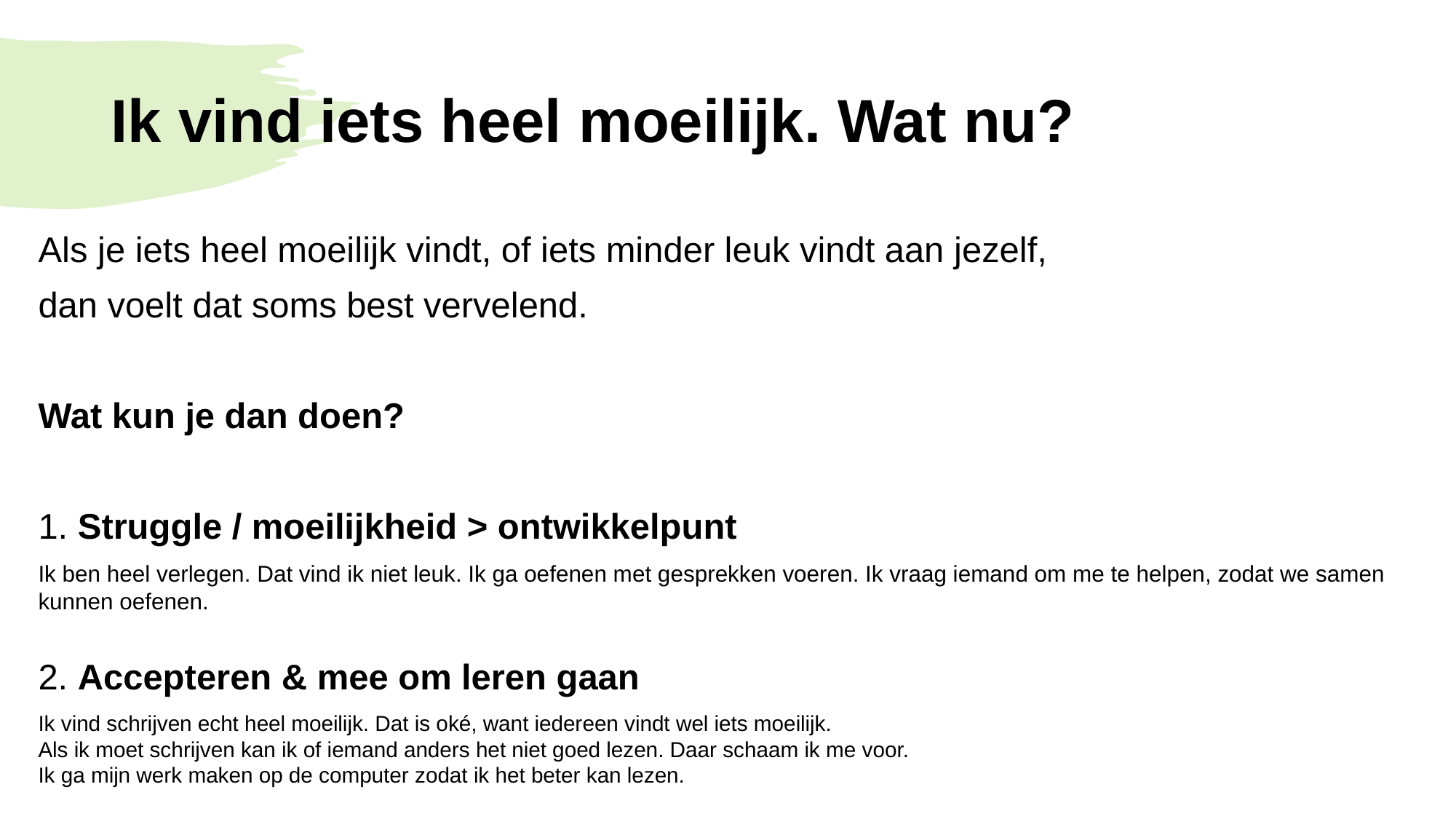

# Ik vind iets heel moeilijk. Wat nu?
Als je iets heel moeilijk vindt, of iets minder leuk vindt aan jezelf,
dan voelt dat soms best vervelend.

Wat kun je dan doen?

1. Struggle / moeilijkheid > ontwikkelpunt
Ik ben heel verlegen. Dat vind ik niet leuk. Ik ga oefenen met gesprekken voeren. Ik vraag iemand om me te helpen, zodat we samen kunnen oefenen.
2. Accepteren & mee om leren gaan
Ik vind schrijven echt heel moeilijk. Dat is oké, want iedereen vindt wel iets moeilijk.
Als ik moet schrijven kan ik of iemand anders het niet goed lezen. Daar schaam ik me voor.
Ik ga mijn werk maken op de computer zodat ik het beter kan lezen.